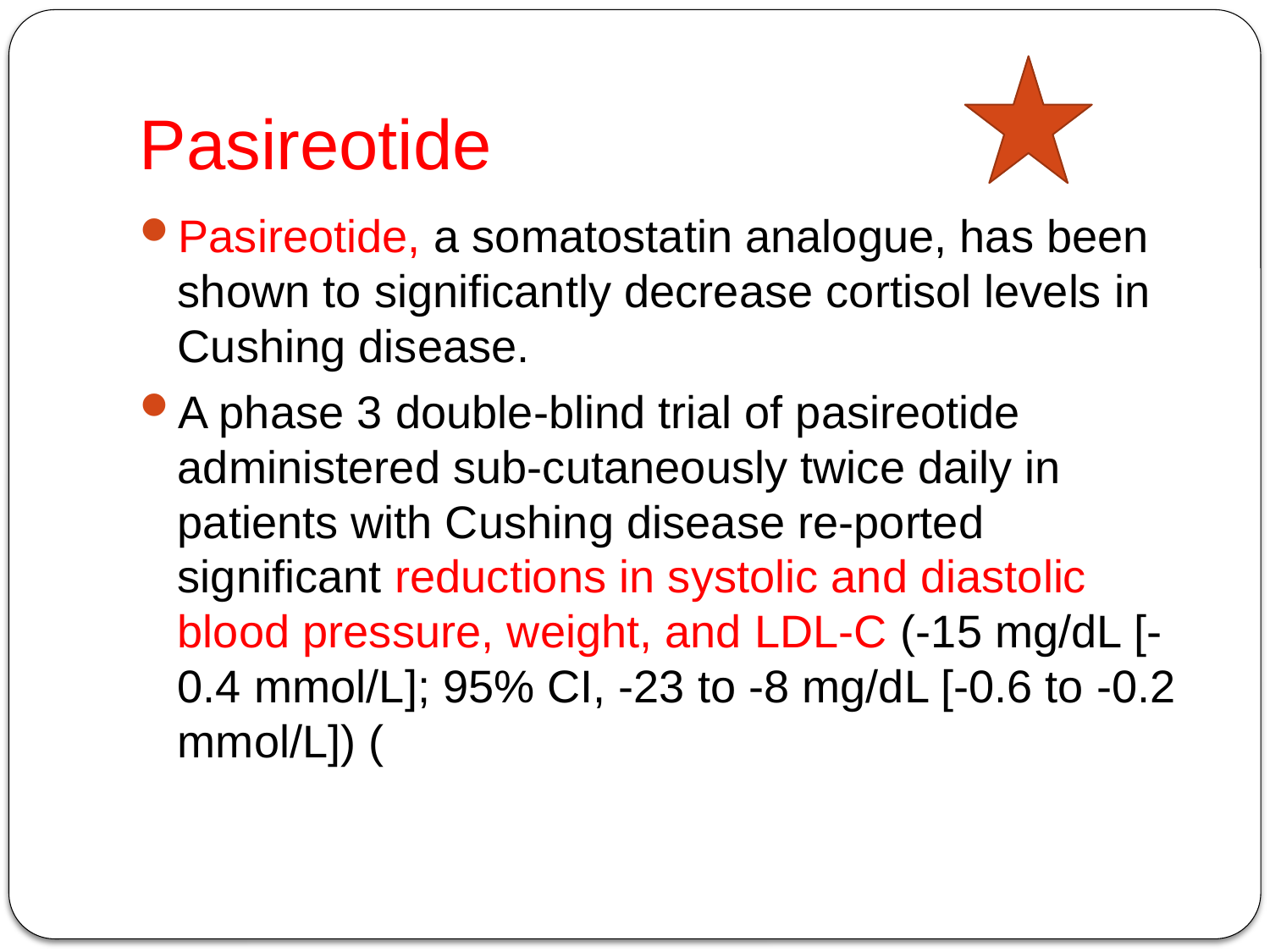

# Pasireotide

Pasireotide, a somatostatin analogue, has been shown to significantly decrease cortisol levels in Cushing disease.
A phase 3 double-blind trial of pasireotide administered sub-cutaneously twice daily in patients with Cushing disease re-ported significant reductions in systolic and diastolic blood pressure, weight, and LDL-C (-15 mg/dL [-0.4 mmol/L]; 95% CI, -23 to -8 mg/dL [-0.6 to -0.2 mmol/L]) (